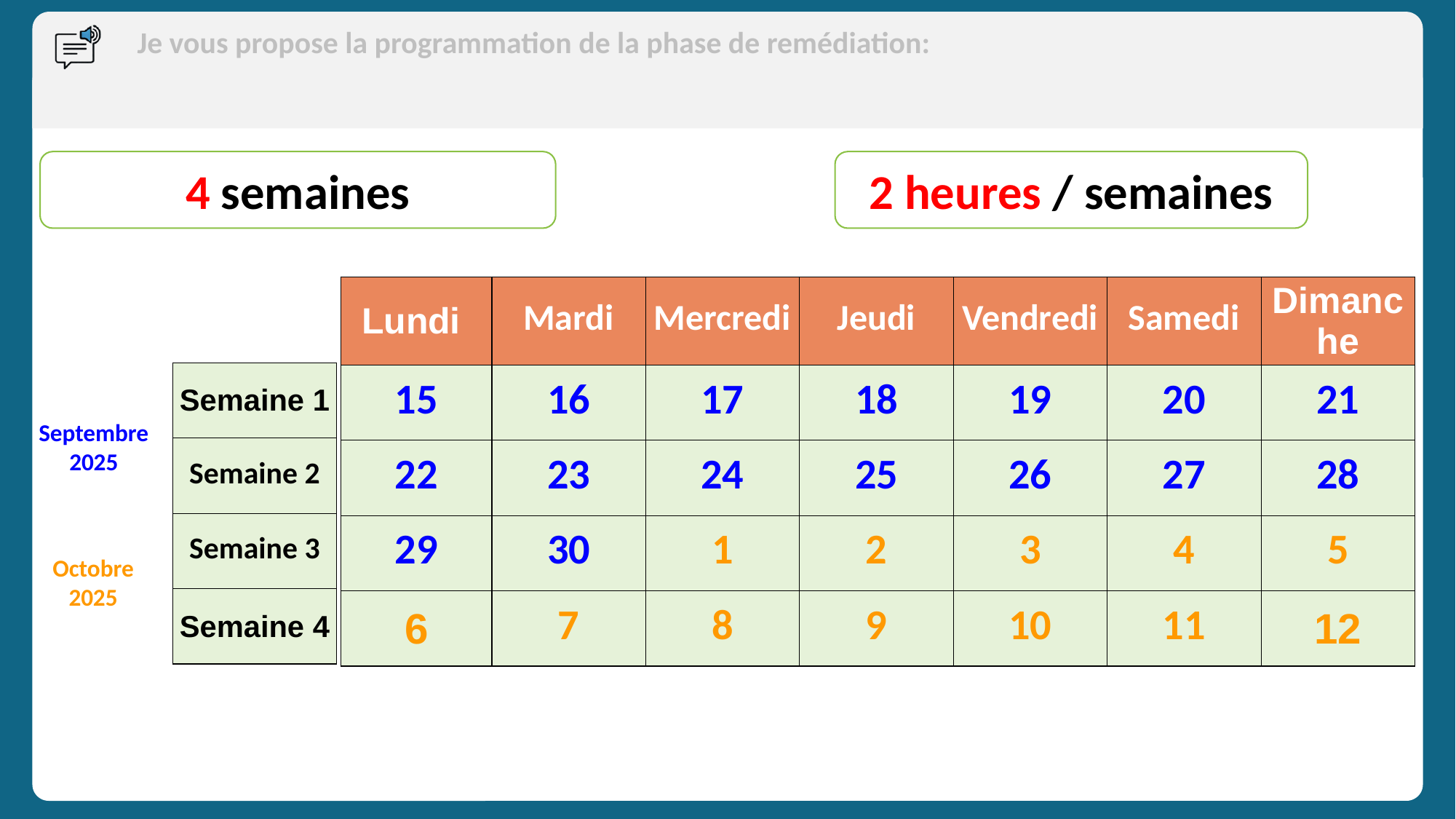

Je vous propose la programmation de la phase de remédiation:
4 semaines
2 heures / semaines
| Lundi | Mardi | Mercredi | Jeudi | Vendredi | Samedi | Dimanche |
| --- | --- | --- | --- | --- | --- | --- |
| 15 | 16 | 17 | 18 | 19 | 20 | 21 |
| 22 | 23 | 24 | 25 | 26 | 27 | 28 |
| 29 | 30 | 1 | 2 | 3 | 4 | 5 |
| 6 | 7 | 8 | 9 | 10 | 11 | 12 |
| Semaine 1 |
| --- |
| Semaine 2 |
| Semaine 3 |
| Semaine 4 |
Septembre 2025
Octobre 2025